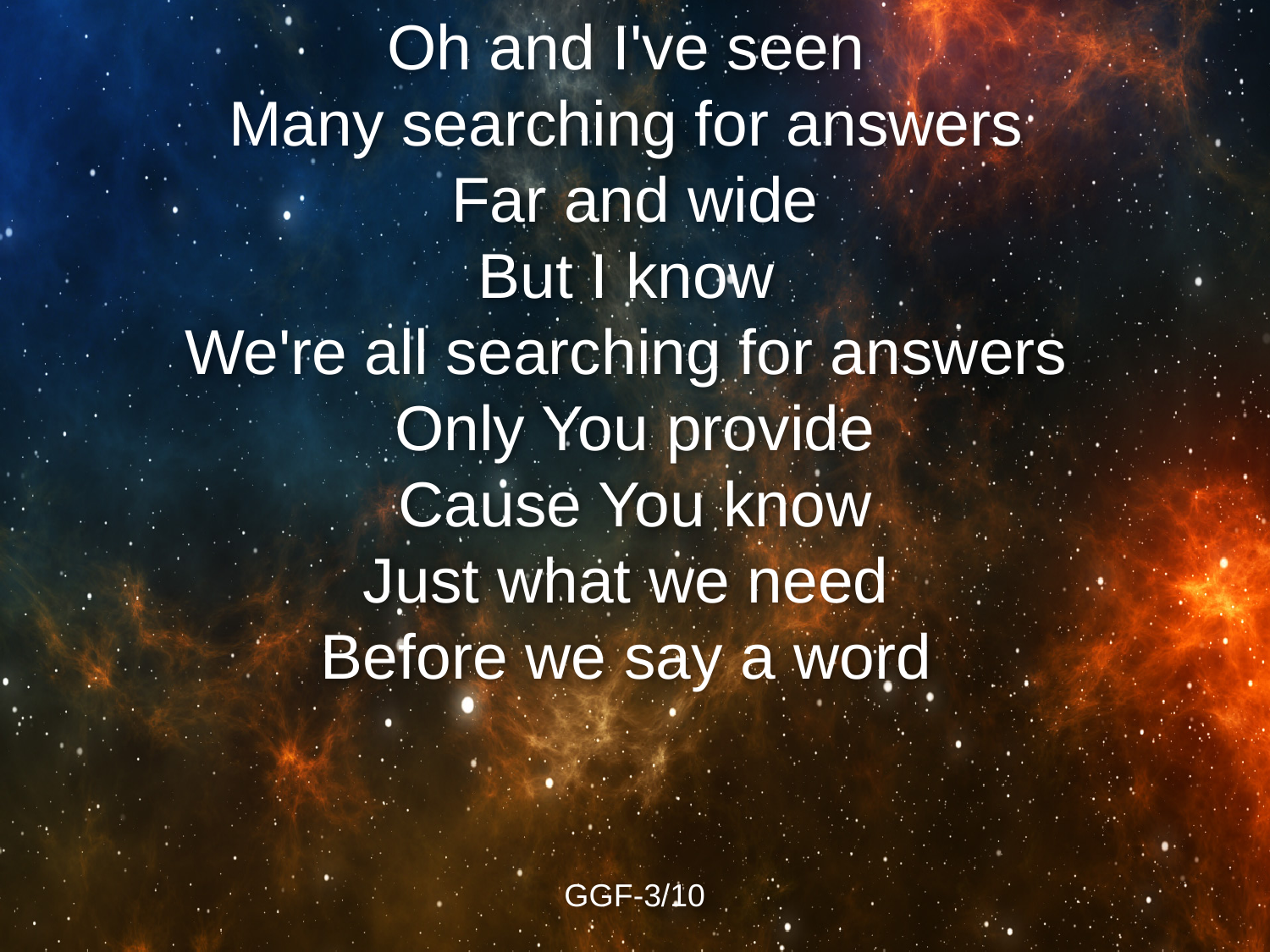

Oh and I've seen
Many searching for answers
Far and wide
But I know
We're all searching for answers
Only You provide
 Cause You know
Just what we need
Before we say a word
GGF-3/10